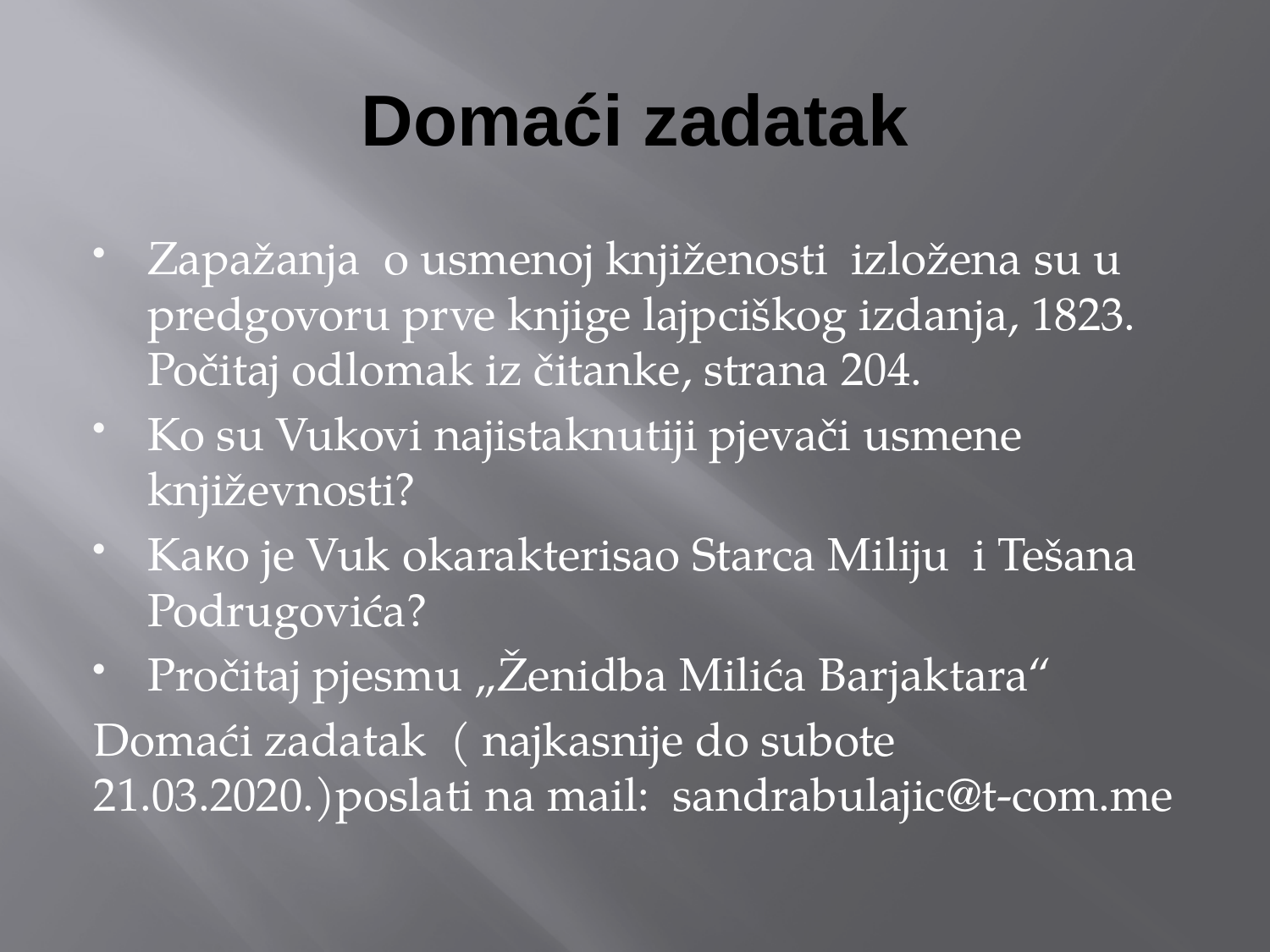

# Domaći zadatak
Zapažanja  o usmenoj knjiženosti  izložena su u  predgovoru prve knjige lajpciškog izdanja, 1823.  Počitaj odlomak iz čitanke, strana 204.
Ko su Vukovi najistaknutiji pjevači usmene književnosti?
Kaкo je Vuk okarakterisao Starca Miliju  i Tešana Podrugovića?
Pročitaj pjesmu „Ženidba Milića Barjaktara“
Domaći zadatak  ( najkasnije do subote 21.03.2020.)poslati na mail:  sandrabulajic@t-com.me